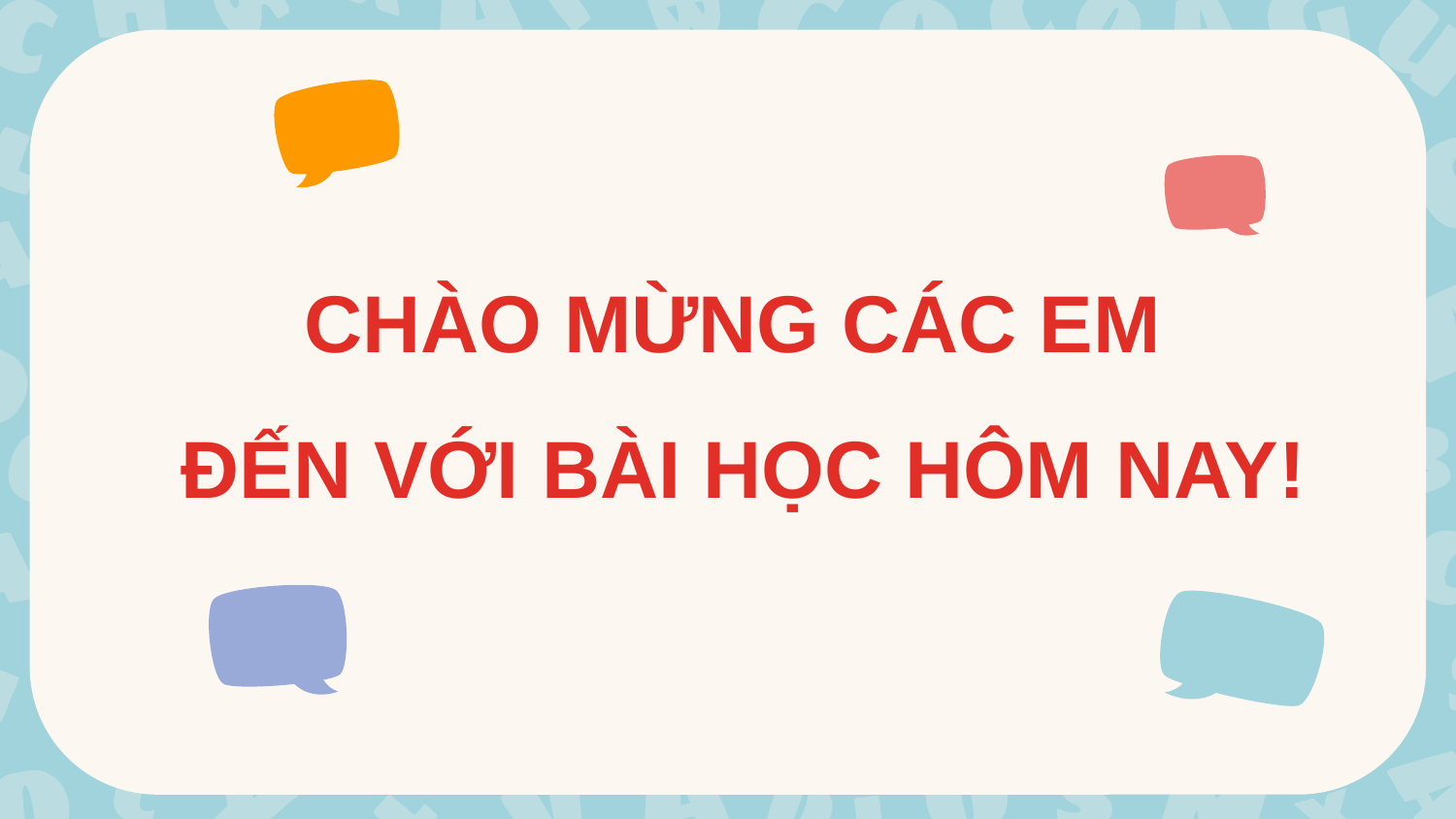

CHÀO MỪNG CÁC EM
 ĐẾN VỚI BÀI HỌC HÔM NAY!